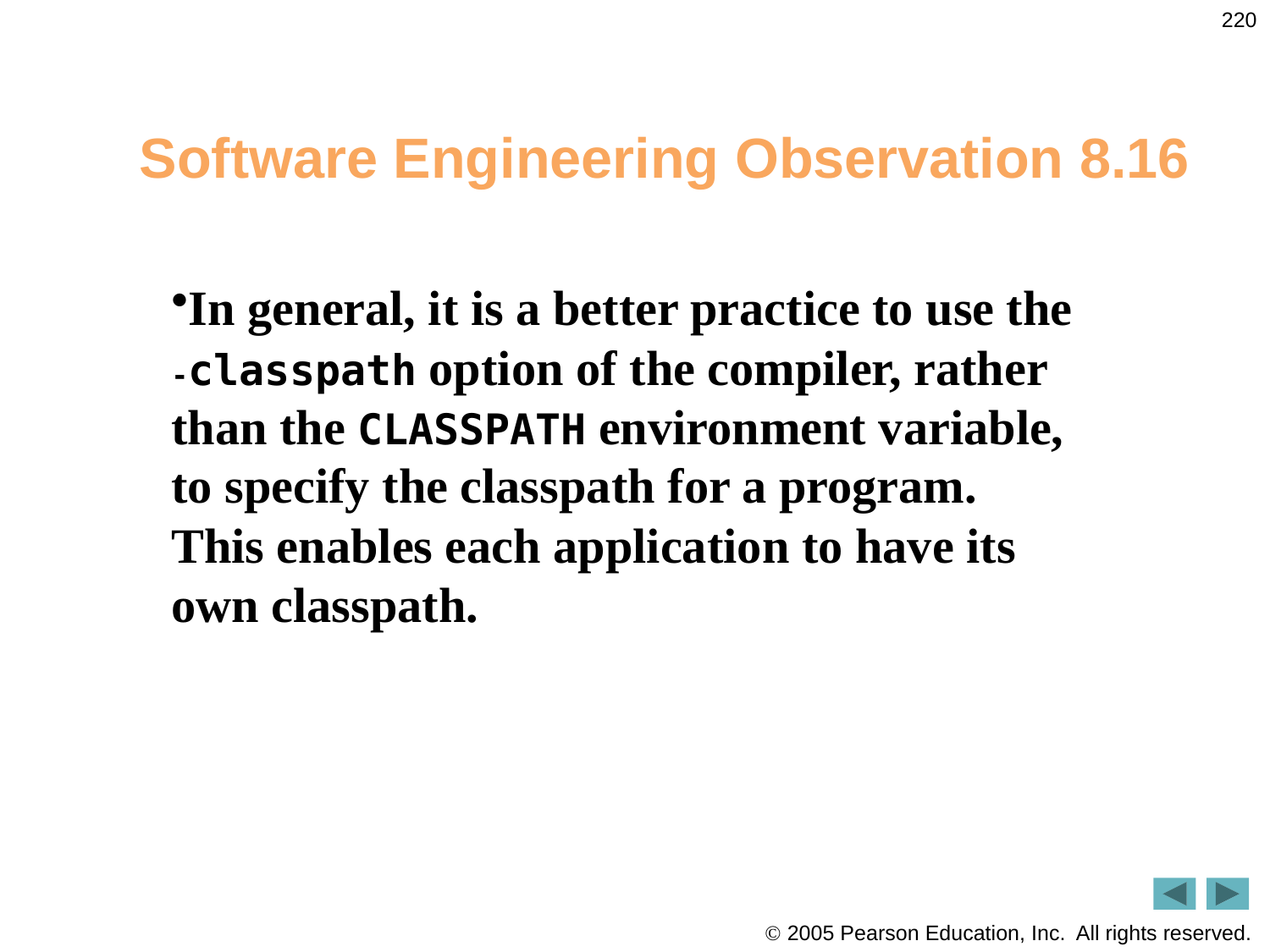

220
# Software Engineering Observation 8.16
In general, it is a better practice to use the -classpath option of the compiler, rather than the CLASSPATH environment variable, to specify the classpath for a program. This enables each application to have its own classpath.